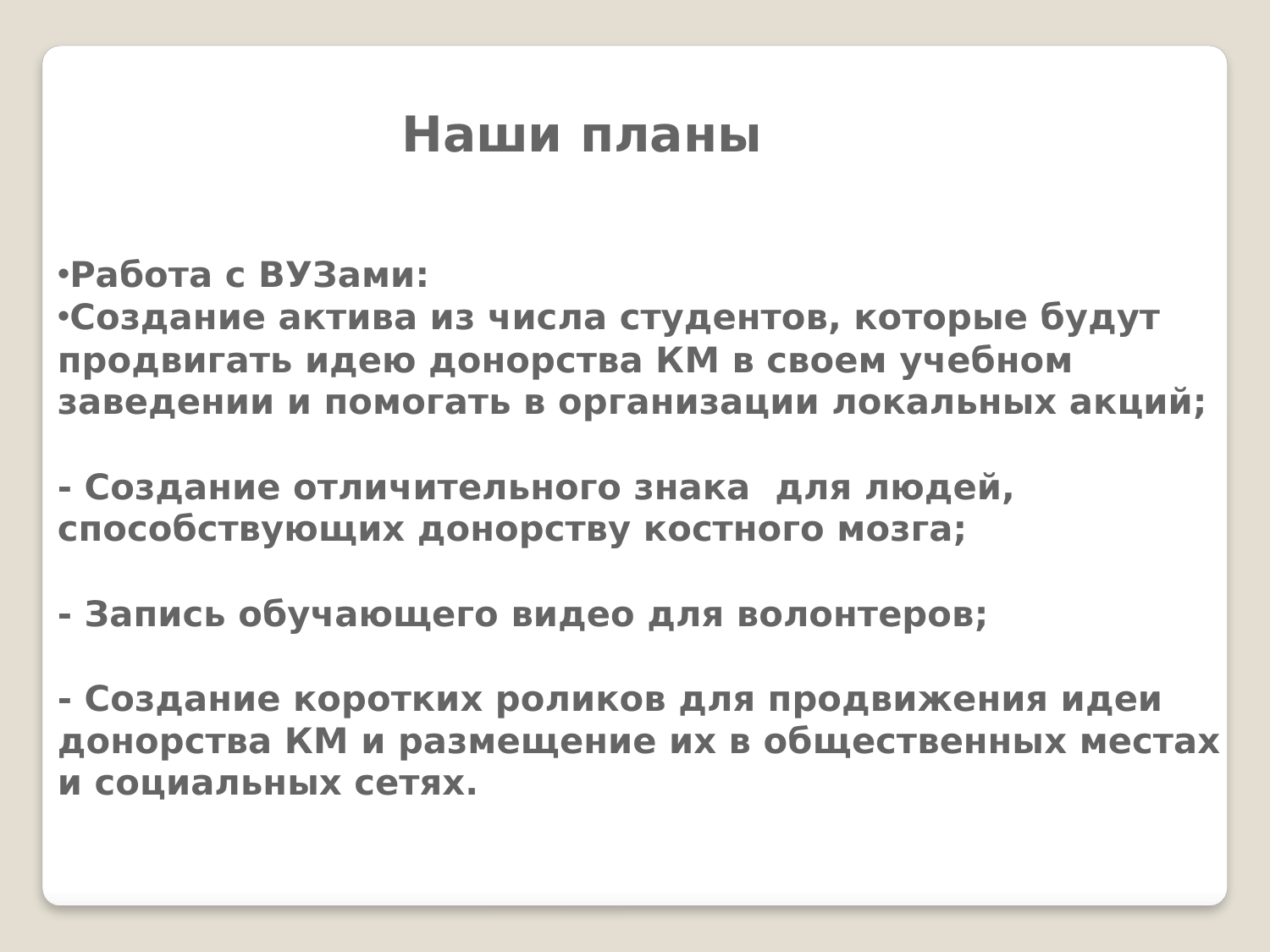

Наши планы

Работа с ВУЗами:
Создание актива из числа студентов, которые будут продвигать идею донорства КМ в своем учебном заведении и помогать в организации локальных акций;

- Создание отличительного знака  для людей, способствующих донорству костного мозга;

- Запись обучающего видео для волонтеров;

- Создание коротких роликов для продвижения идеи донорства КМ и размещение их в общественных местах и социальных сетях.